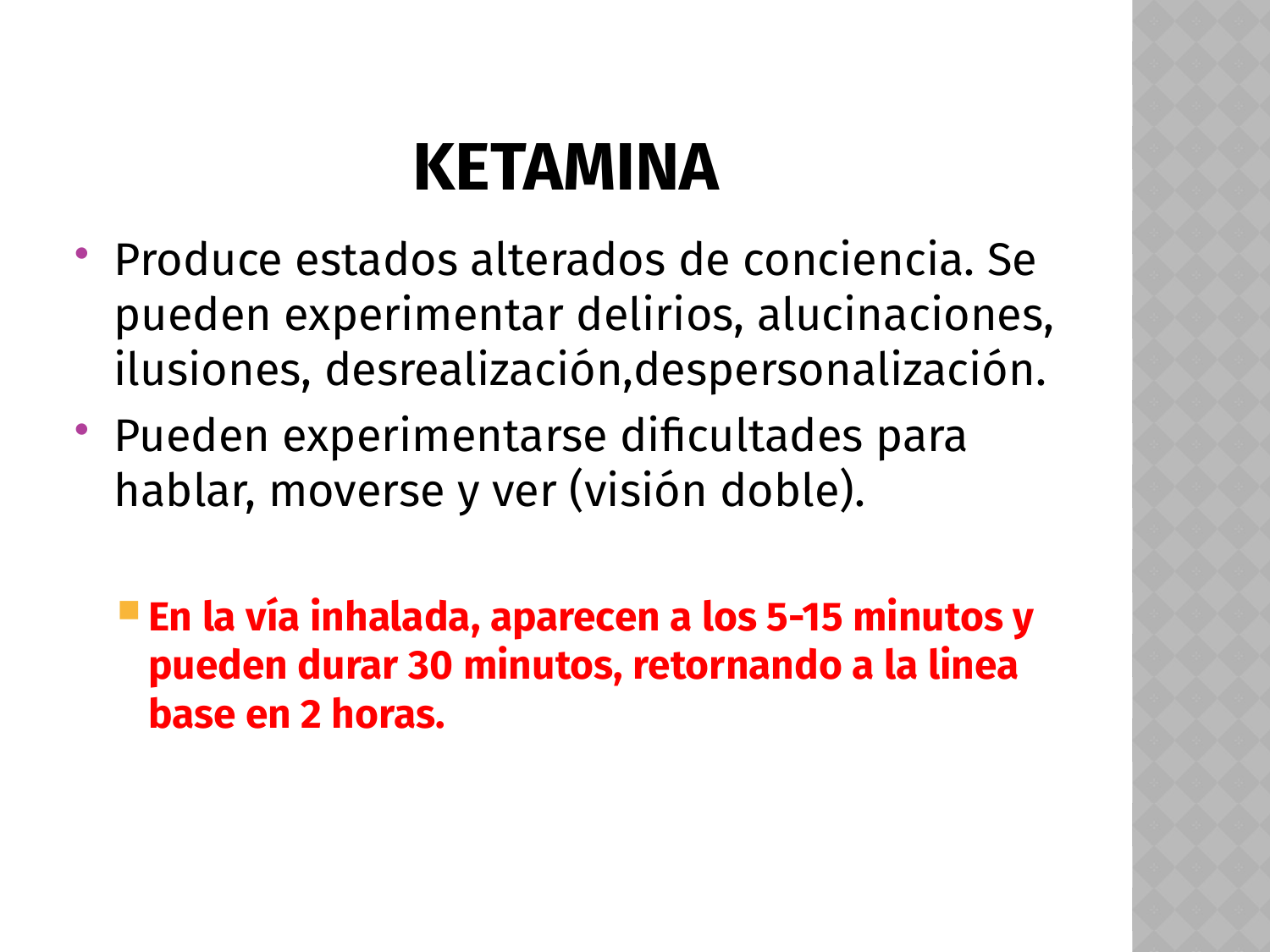

# KETAMINA
Produce estados alterados de conciencia. Se pueden experimentar delirios, alucinaciones, ilusiones, desrealización,despersonalización.
Pueden experimentarse dificultades para hablar, moverse y ver (visión doble).

En la vía inhalada, aparecen a los 5-15 minutos y pueden durar 30 minutos, retornando a la linea base en 2 horas.